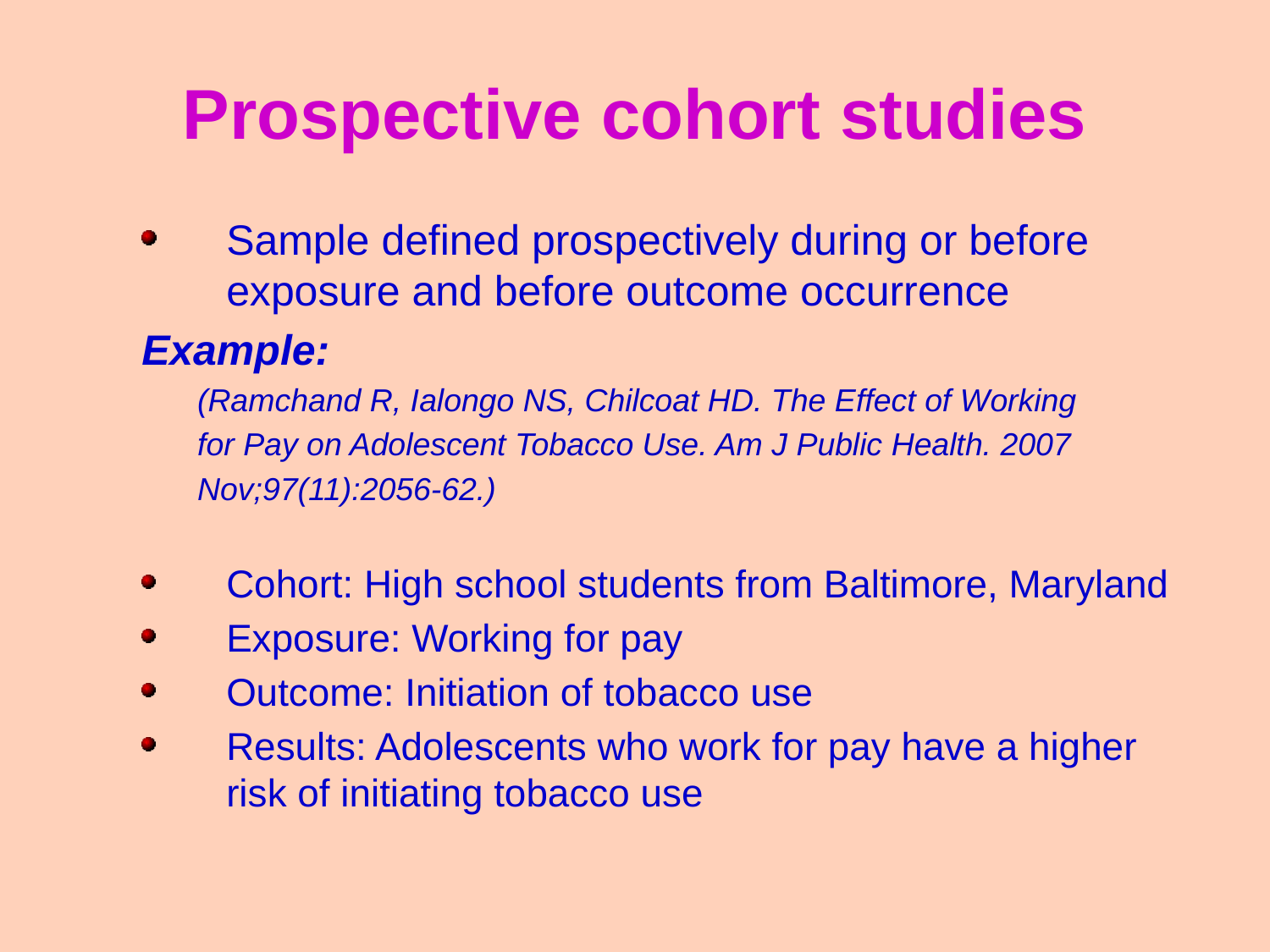

Prospective cohort studies
Sample defined prospectively during or before exposure and before outcome occurrence
Example:
(Ramchand R, Ialongo NS, Chilcoat HD. The Effect of Working
for Pay on Adolescent Tobacco Use. Am J Public Health. 2007
Nov;97(11):2056-62.)

Cohort: High school students from Baltimore, Maryland
Exposure: Working for pay
Outcome: Initiation of tobacco use
Results: Adolescents who work for pay have a higher risk of initiating tobacco use